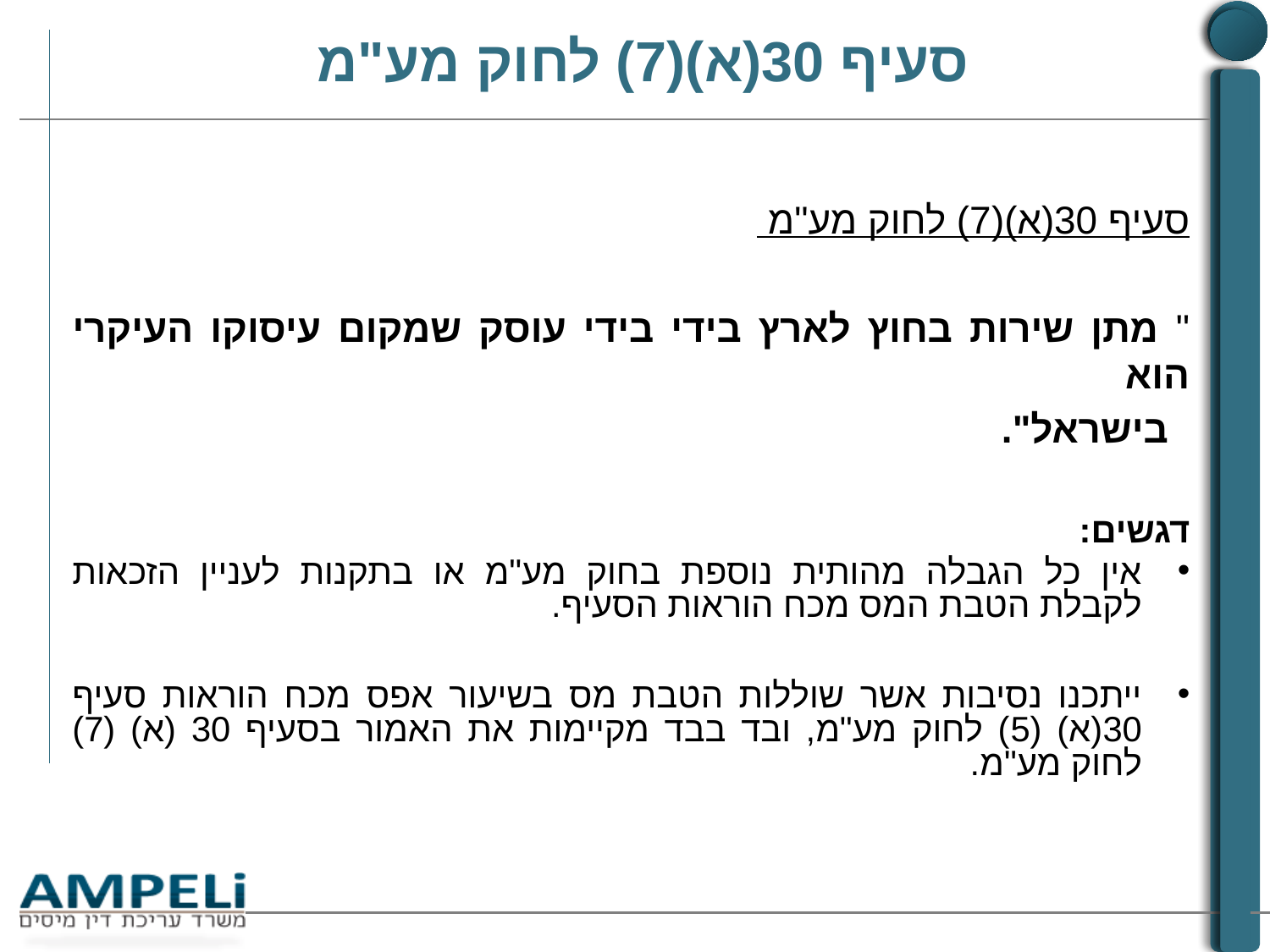

# סעיף 30(א)(7) לחוק מע"מ

סעיף 30(א)(7) לחוק מע"מ

" מתן שירות בחוץ לארץ בידי בידי עוסק שמקום עיסוקו העיקרי הוא
  בישראל".

דגשים:
אין כל הגבלה מהותית נוספת בחוק מע"מ או בתקנות לעניין הזכאות לקבלת הטבת המס מכח הוראות הסעיף.

ייתכנו נסיבות אשר שוללות הטבת מס בשיעור אפס מכח הוראות סעיף 30(א) (5) לחוק מע"מ, ובד בבד מקיימות את האמור בסעיף 30 (א) (7) לחוק מע"מ.